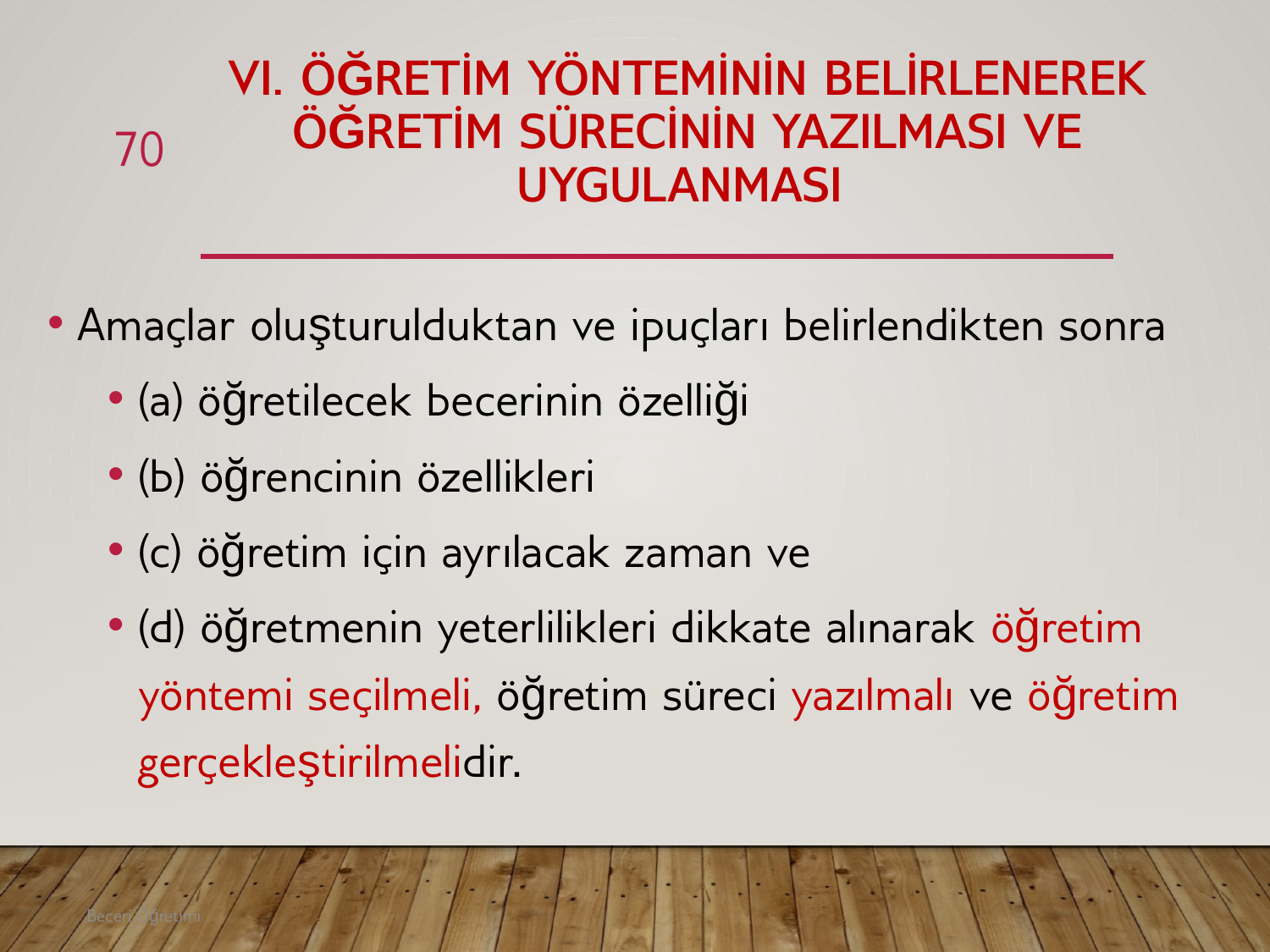

# VI. Öğretim Yönteminin Belirlenerek Öğretim SürecinİN Yazılması ve Uygulanması
70
Amaçlar oluşturulduktan ve ipuçları belirlendikten sonra
(a) öğretilecek becerinin özelliği
(b) öğrencinin özellikleri
(c) öğretim için ayrılacak zaman ve
(d) öğretmenin yeterlilikleri dikkate alınarak öğretim yöntemi seçilmeli, öğretim süreci yazılmalı ve öğretim gerçekleştirilmelidir.
Beceri Öğretimi